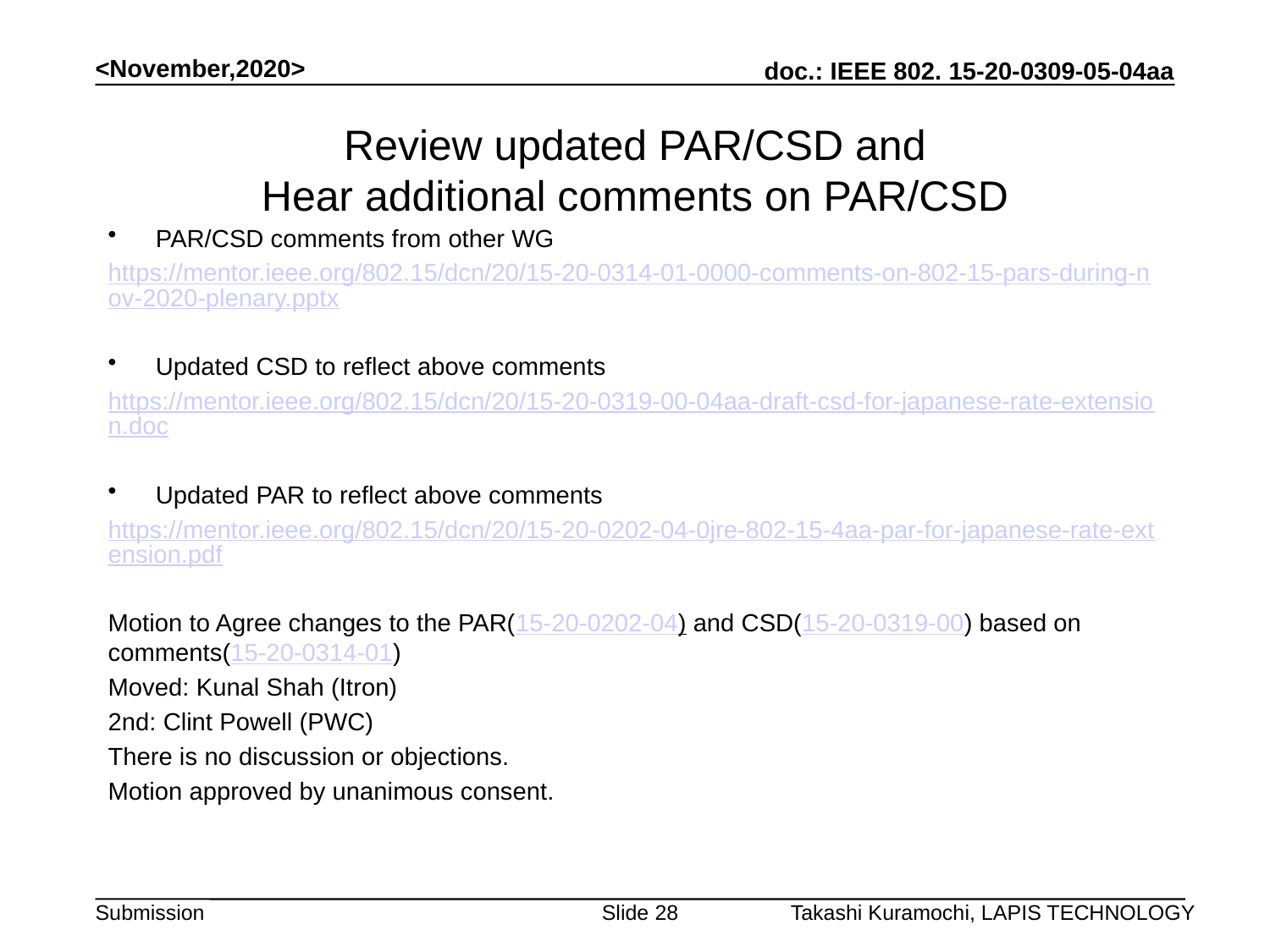

<November,2020>
# Review updated PAR/CSD and Hear additional comments on PAR/CSD
PAR/CSD comments from other WG
https://mentor.ieee.org/802.15/dcn/20/15-20-0314-01-0000-comments-on-802-15-pars-during-nov-2020-plenary.pptx

Updated CSD to reflect above comments
https://mentor.ieee.org/802.15/dcn/20/15-20-0319-00-04aa-draft-csd-for-japanese-rate-extension.doc

Updated PAR to reflect above comments
https://mentor.ieee.org/802.15/dcn/20/15-20-0202-04-0jre-802-15-4aa-par-for-japanese-rate-extension.pdf

Motion to Agree changes to the PAR(15-20-0202-04) and CSD(15-20-0319-00) based on comments(15-20-0314-01)
Moved: Kunal Shah (Itron)
2nd: Clint Powell (PWC)Phil Beecher (
There is no discussion or objections.
Motion approved by unanimous consent.

Slide 28
Takashi Kuramochi, LAPIS TECHNOLOGY